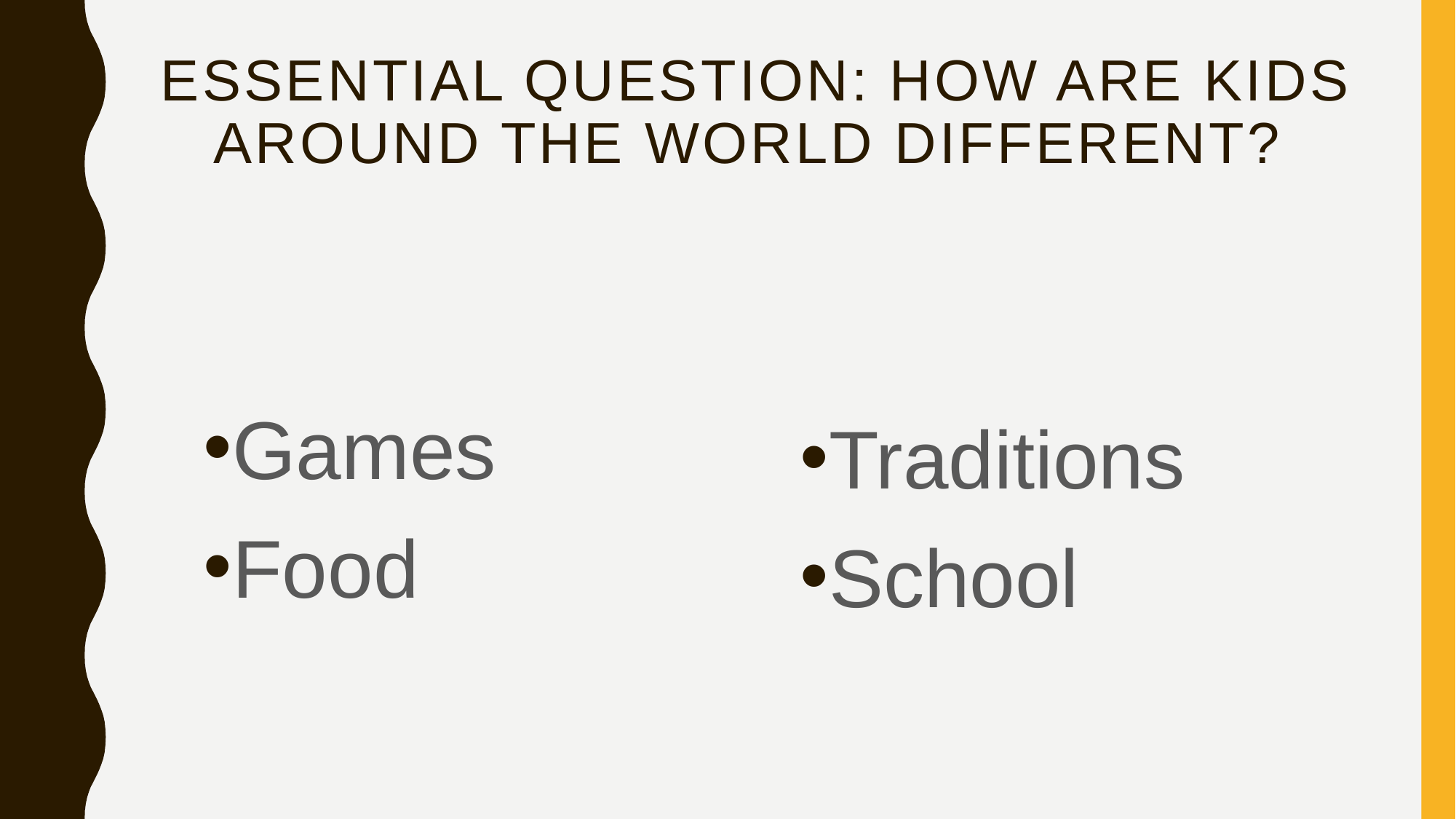

# Essential Question: How are kids around the world different?

Games
Food

Traditions
School